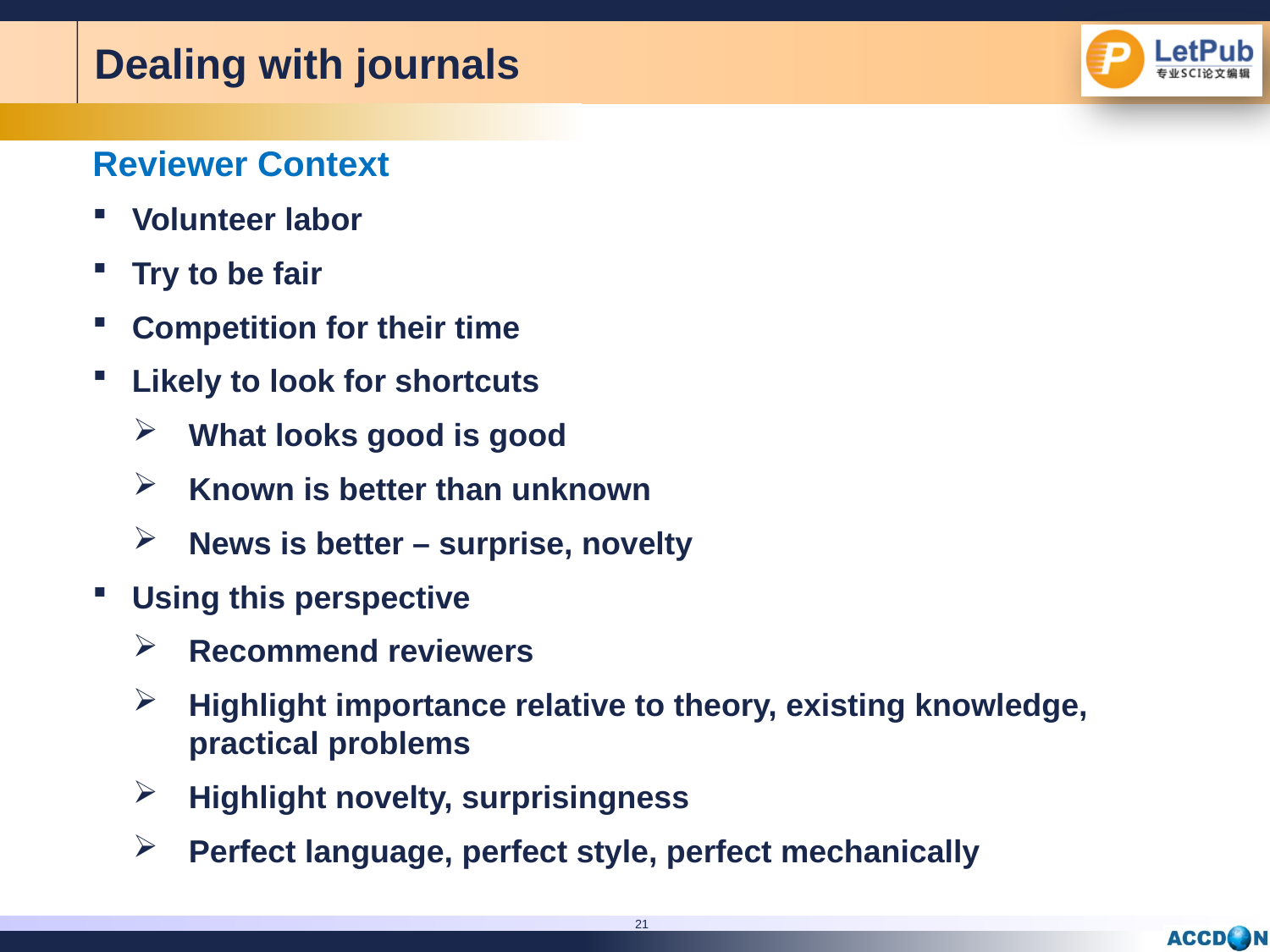

Dealing with journals
Reviewer Context
Volunteer labor
Try to be fair
Competition for their time
Likely to look for shortcuts
What looks good is good
Known is better than unknown
News is better – surprise, novelty
Using this perspective
Recommend reviewers
Highlight importance relative to theory, existing knowledge, practical problems
Highlight novelty, surprisingness
Perfect language, perfect style, perfect mechanically

21